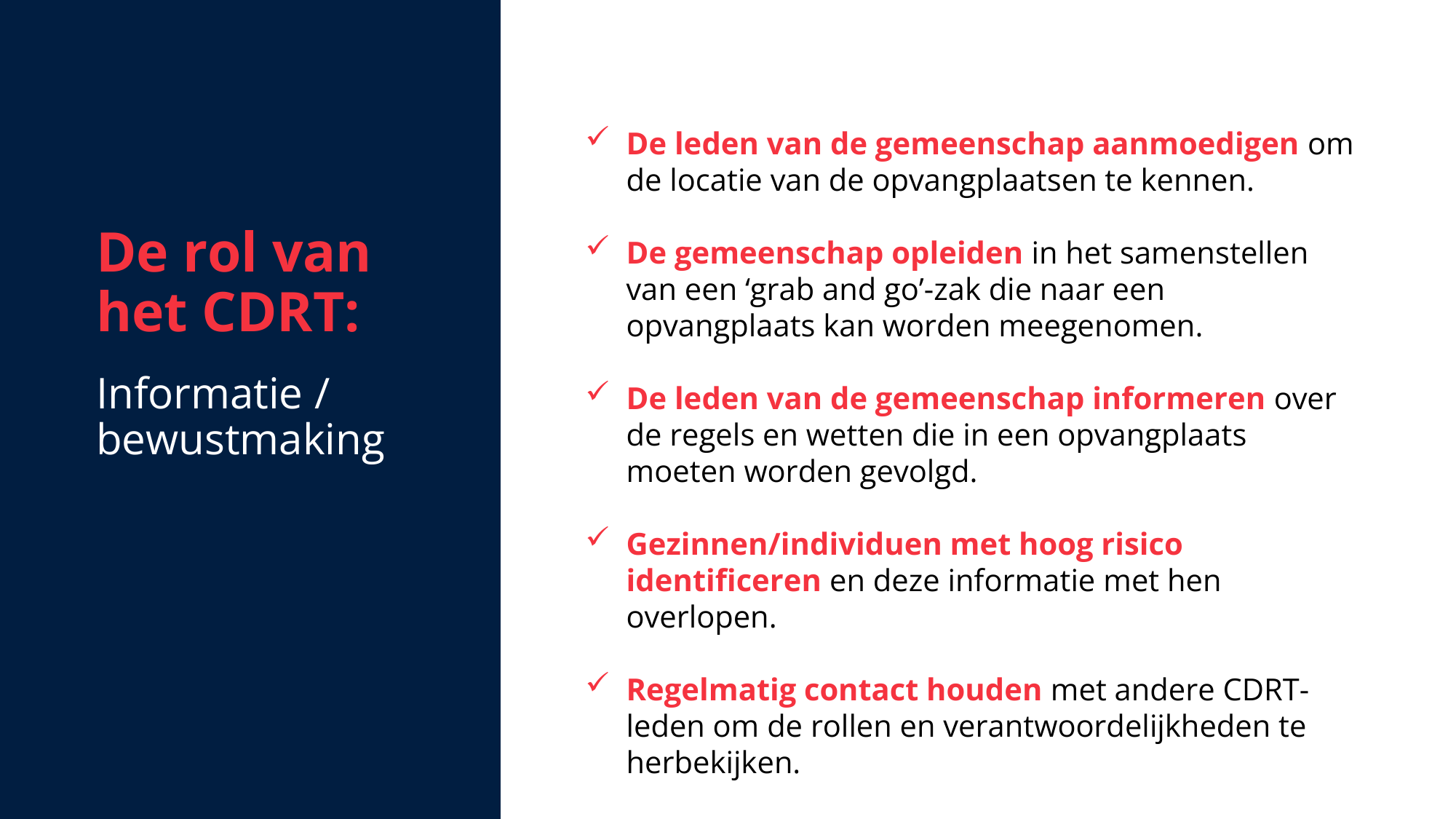

De rol van het CDRT:

Informatie / bewustmaking
De leden van de gemeenschap aanmoedigen om de locatie van de opvangplaatsen te kennen.

De gemeenschap opleiden in het samenstellen van een ‘grab and go’-zak die naar een opvangplaats kan worden meegenomen.

De leden van de gemeenschap informeren over de regels en wetten die in een opvangplaats moeten worden gevolgd.

Gezinnen/individuen met hoog risico identificeren en deze informatie met hen overlopen.

Regelmatig contact houden met andere CDRT-leden om de rollen en verantwoordelijkheden te herbekijken.